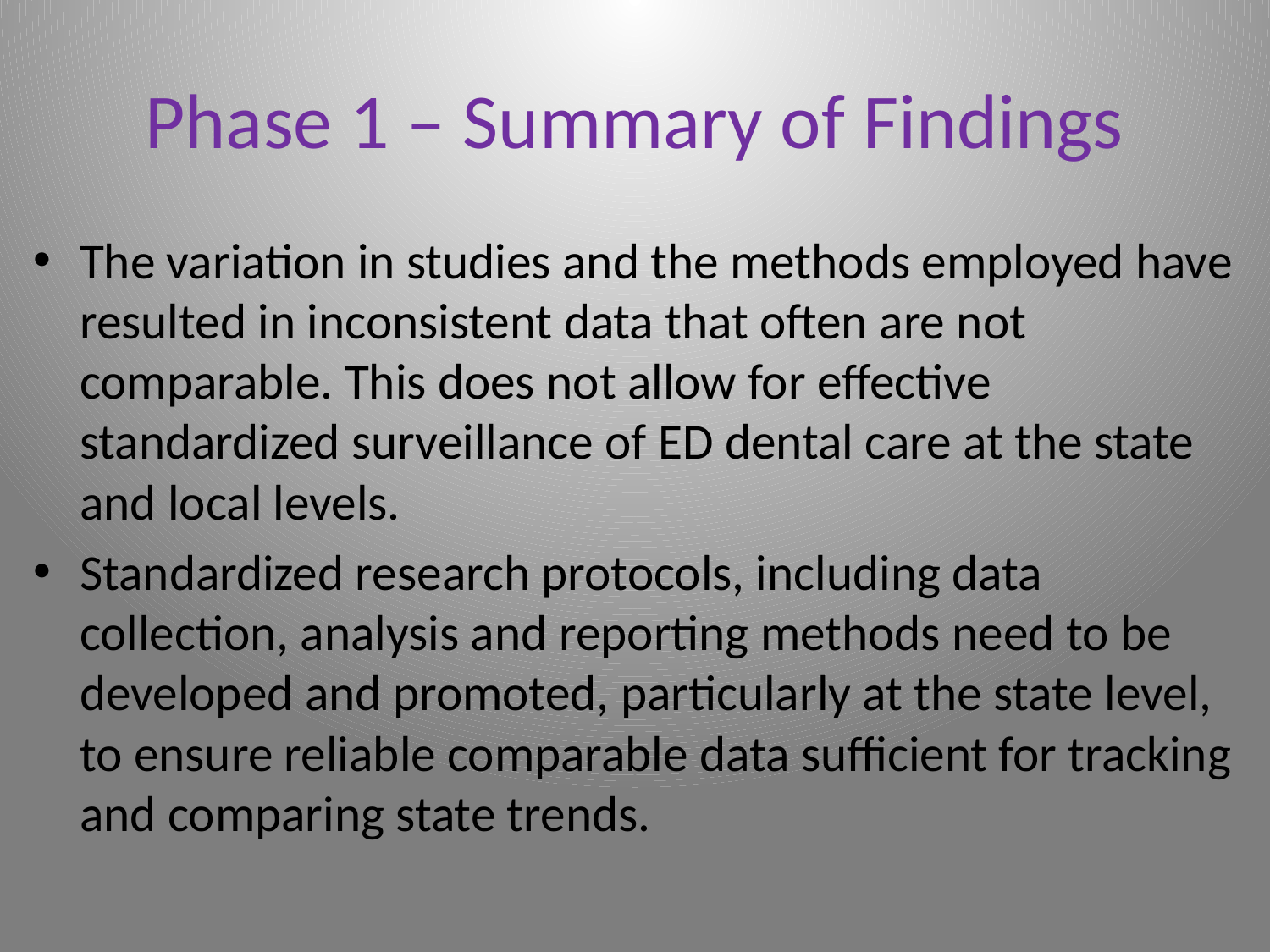

# Phase 1 – Summary of Findings
The variation in studies and the methods employed have resulted in inconsistent data that often are not comparable. This does not allow for effective standardized surveillance of ED dental care at the state and local levels.
Standardized research protocols, including data collection, analysis and reporting methods need to be developed and promoted, particularly at the state level, to ensure reliable comparable data sufficient for tracking and comparing state trends.